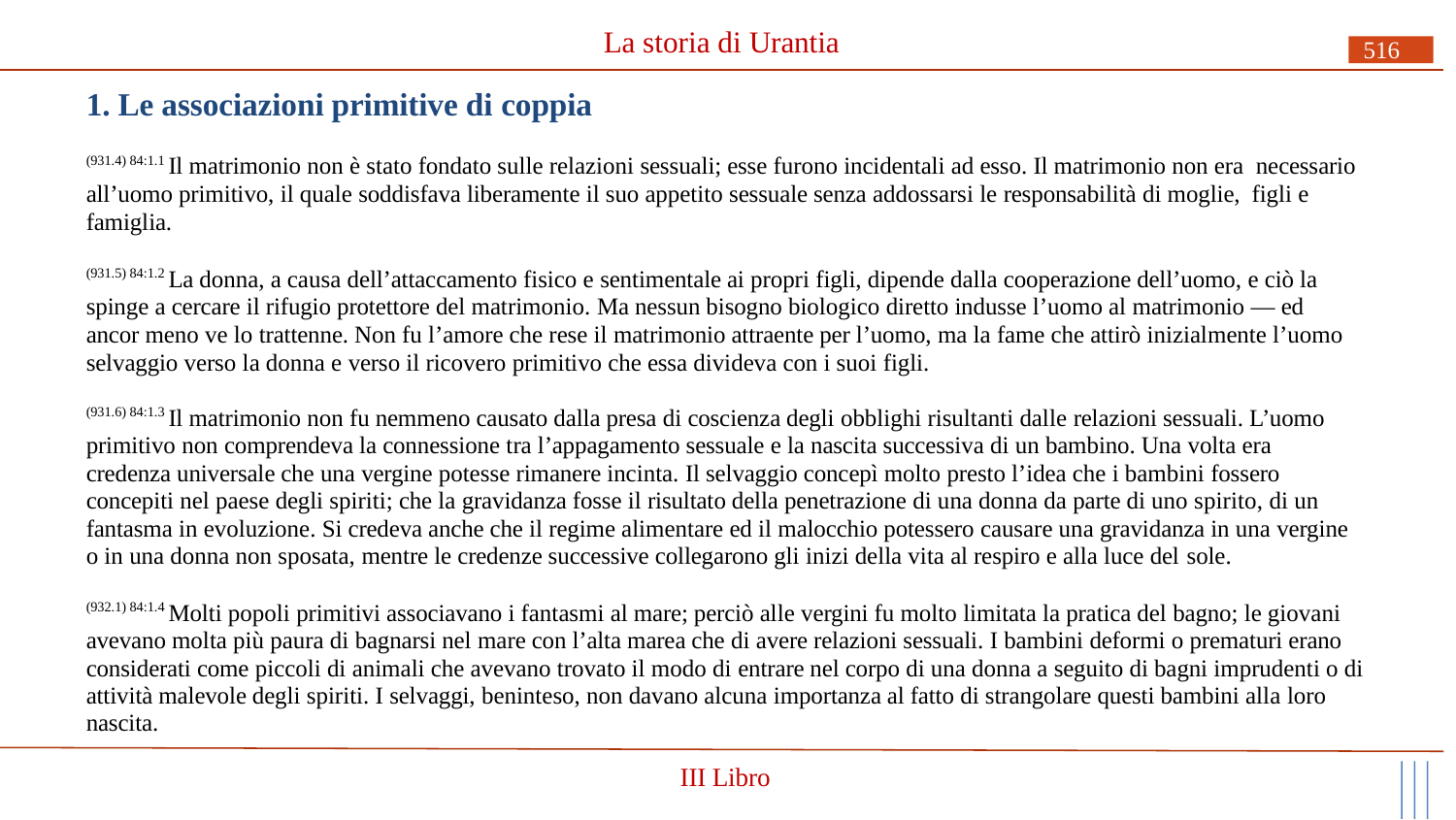

# La storia di Urantia
516

1. Le associazioni primitive di coppia
(931.4) 84:1.1 Il matrimonio non è stato fondato sulle relazioni sessuali; esse furono incidentali ad esso. Il matrimonio non era  necessario all’uomo primitivo, il quale soddisfava liberamente il suo appetito sessuale senza addossarsi le responsabilità di moglie,  figli e famiglia.

(931.5) 84:1.2 La donna, a causa dell’attaccamento fisico e sentimentale ai propri figli, dipende dalla cooperazione dell’uomo, e ciò la  spinge a cercare il rifugio protettore del matrimonio. Ma nessun bisogno biologico diretto indusse l’uomo al matrimonio — ed  ancor meno ve lo trattenne. Non fu l’amore che rese il matrimonio attraente per l’uomo, ma la fame che attirò inizialmente l’uomo  selvaggio verso la donna e verso il ricovero primitivo che essa divideva con i suoi figli.

(931.6) 84:1.3 Il matrimonio non fu nemmeno causato dalla presa di coscienza degli obblighi risultanti dalle relazioni sessuali. L’uomo  primitivo non comprendeva la connessione tra l’appagamento sessuale e la nascita successiva di un bambino. Una volta era  credenza universale che una vergine potesse rimanere incinta. Il selvaggio concepì molto presto l’idea che i bambini fossero  concepiti nel paese degli spiriti; che la gravidanza fosse il risultato della penetrazione di una donna da parte di uno spirito, di un  fantasma in evoluzione. Si credeva anche che il regime alimentare ed il malocchio potessero causare una gravidanza in una vergine  o in una donna non sposata, mentre le credenze successive collegarono gli inizi della vita al respiro e alla luce del sole.

(932.1) 84:1.4 Molti popoli primitivi associavano i fantasmi al mare; perciò alle vergini fu molto limitata la pratica del bagno; le giovani  avevano molta più paura di bagnarsi nel mare con l’alta marea che di avere relazioni sessuali. I bambini deformi o prematuri erano  considerati come piccoli di animali che avevano trovato il modo di entrare nel corpo di una donna a seguito di bagni imprudenti o di  attività malevole degli spiriti. I selvaggi, beninteso, non davano alcuna importanza al fatto di strangolare questi bambini alla loro  nascita.

III Libro